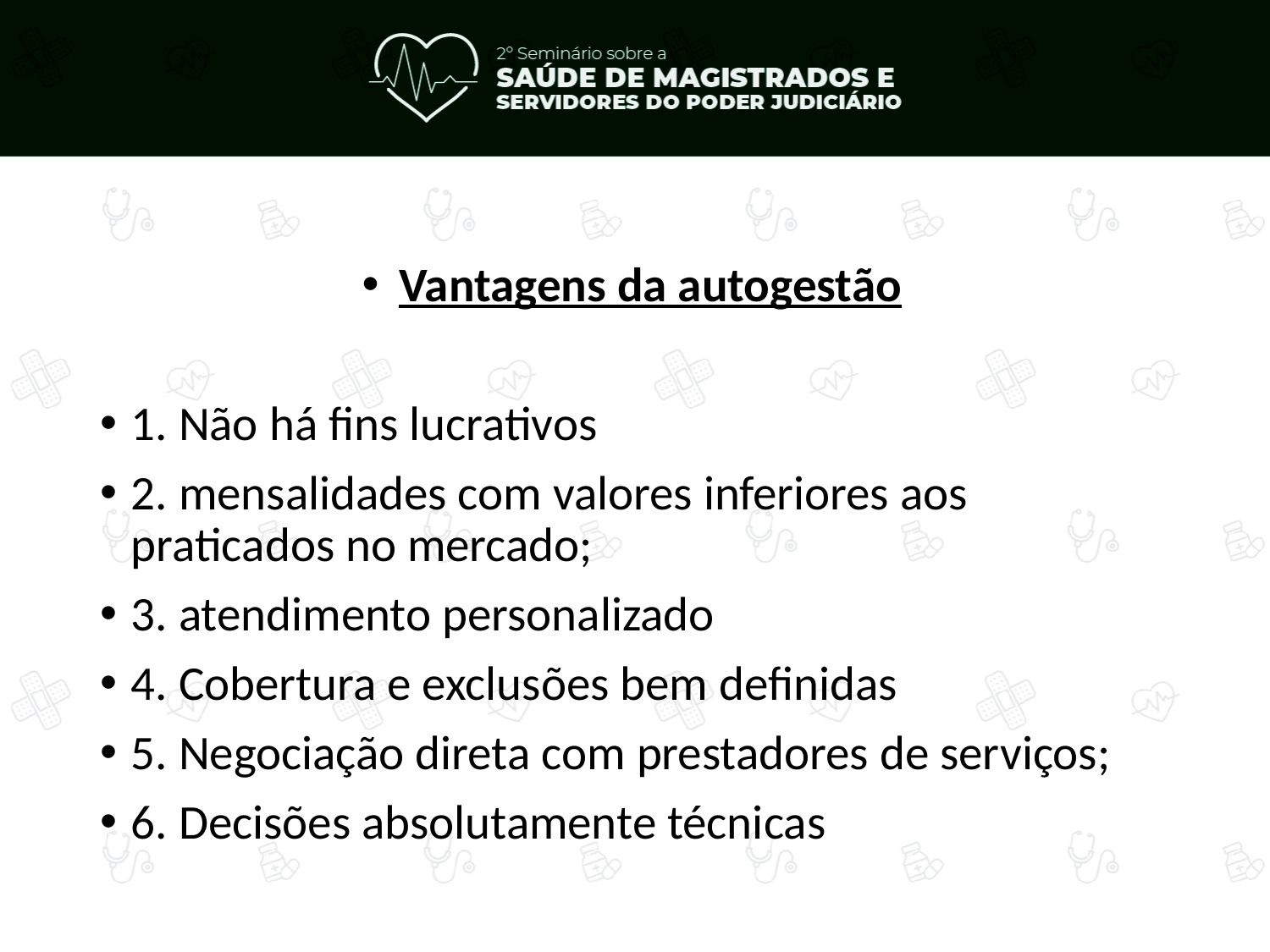

#
Vantagens da autogestão

1. Não há fins lucrativos
2. mensalidades com valores inferiores aos praticados no mercado;
3. atendimento personalizado
4. Cobertura e exclusões bem definidas
5. Negociação direta com prestadores de serviços;
6. Decisões absolutamente técnicas